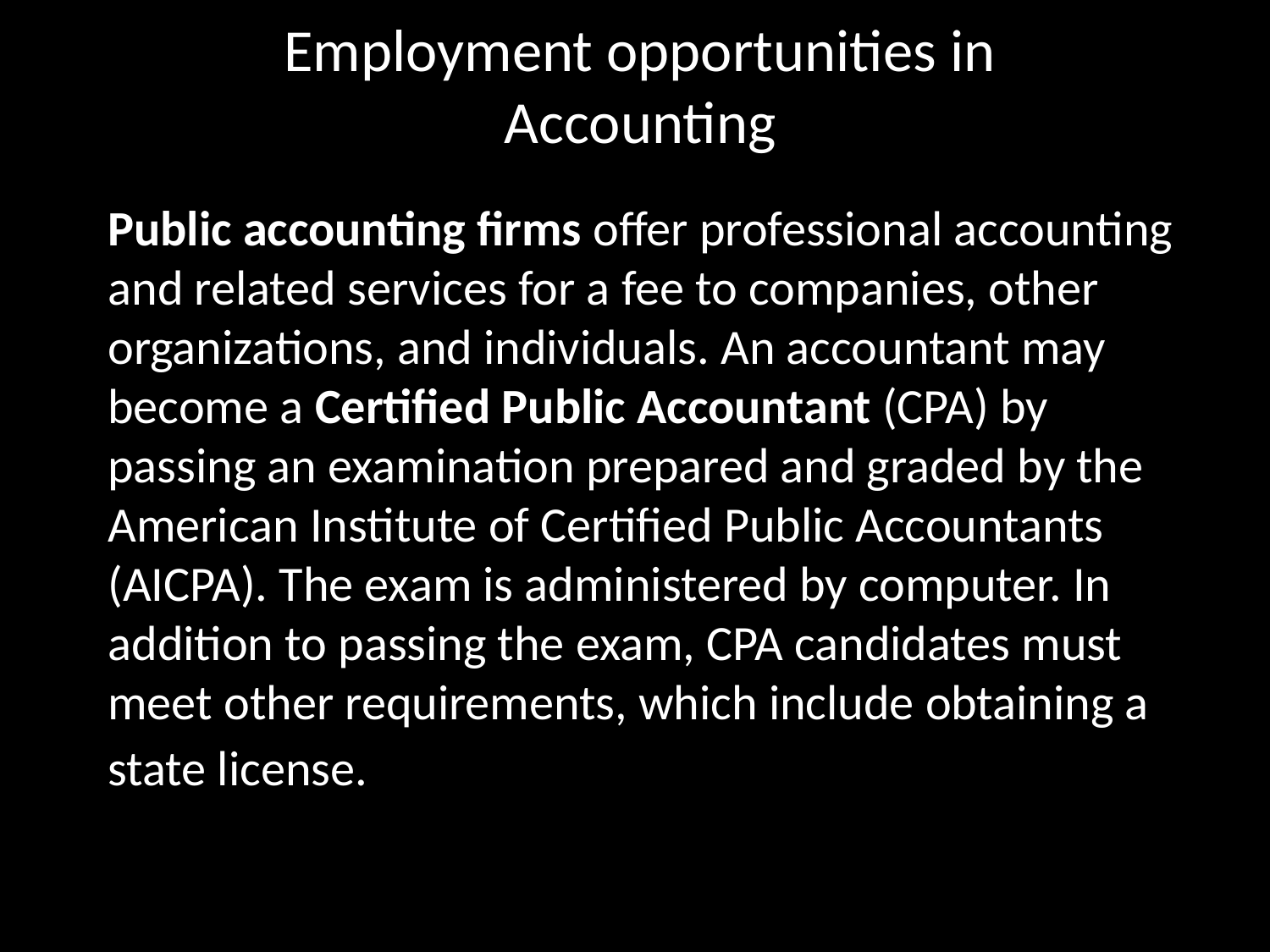

# Employment opportunities in Accounting
Public accounting firms offer professional accounting and related services for a fee to companies, other organizations, and individuals. An accountant may become a Certified Public Accountant (CPA) by passing an examination prepared and graded by the American Institute of Certified Public Accountants (AICPA). The exam is administered by computer. In addition to passing the exam, CPA candidates must meet other requirements, which include obtaining a state license.